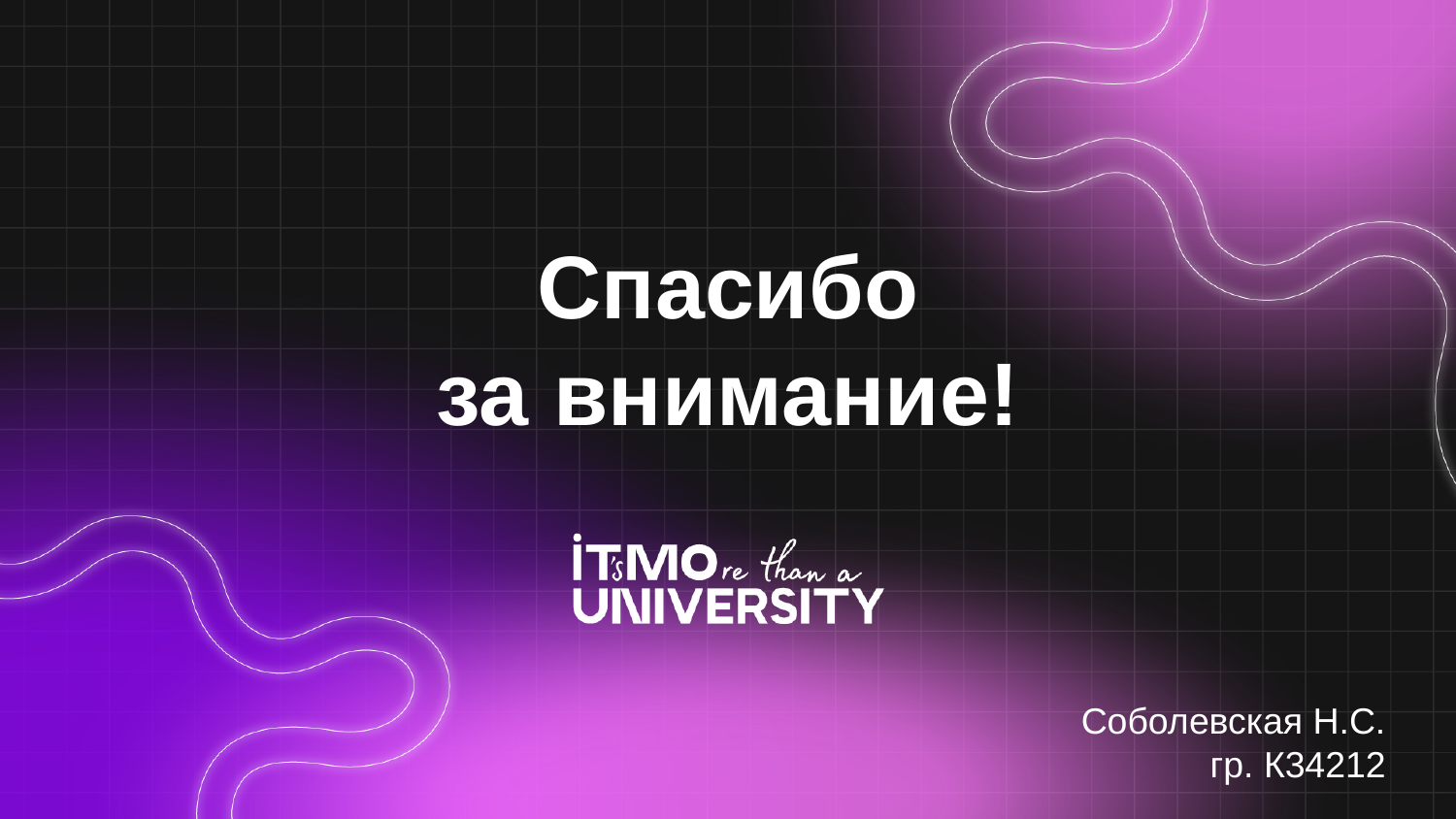

# Спасибо за внимание!
Соболевская Н.С.
гр. К34212